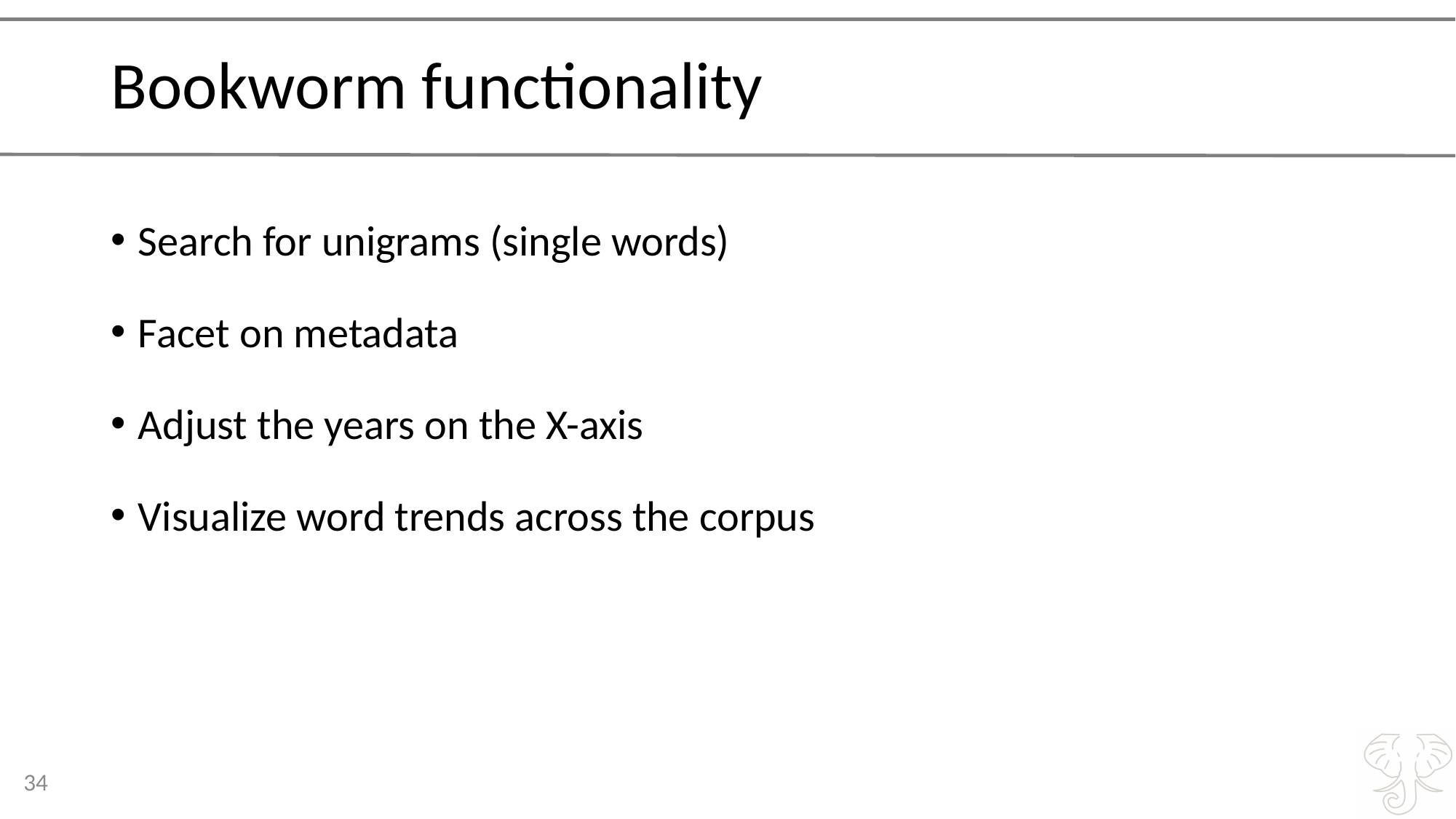

# Bookworm functionality
Search for unigrams (single words)
Facet on metadata
Adjust the years on the X-axis
Visualize word trends across the corpus
34